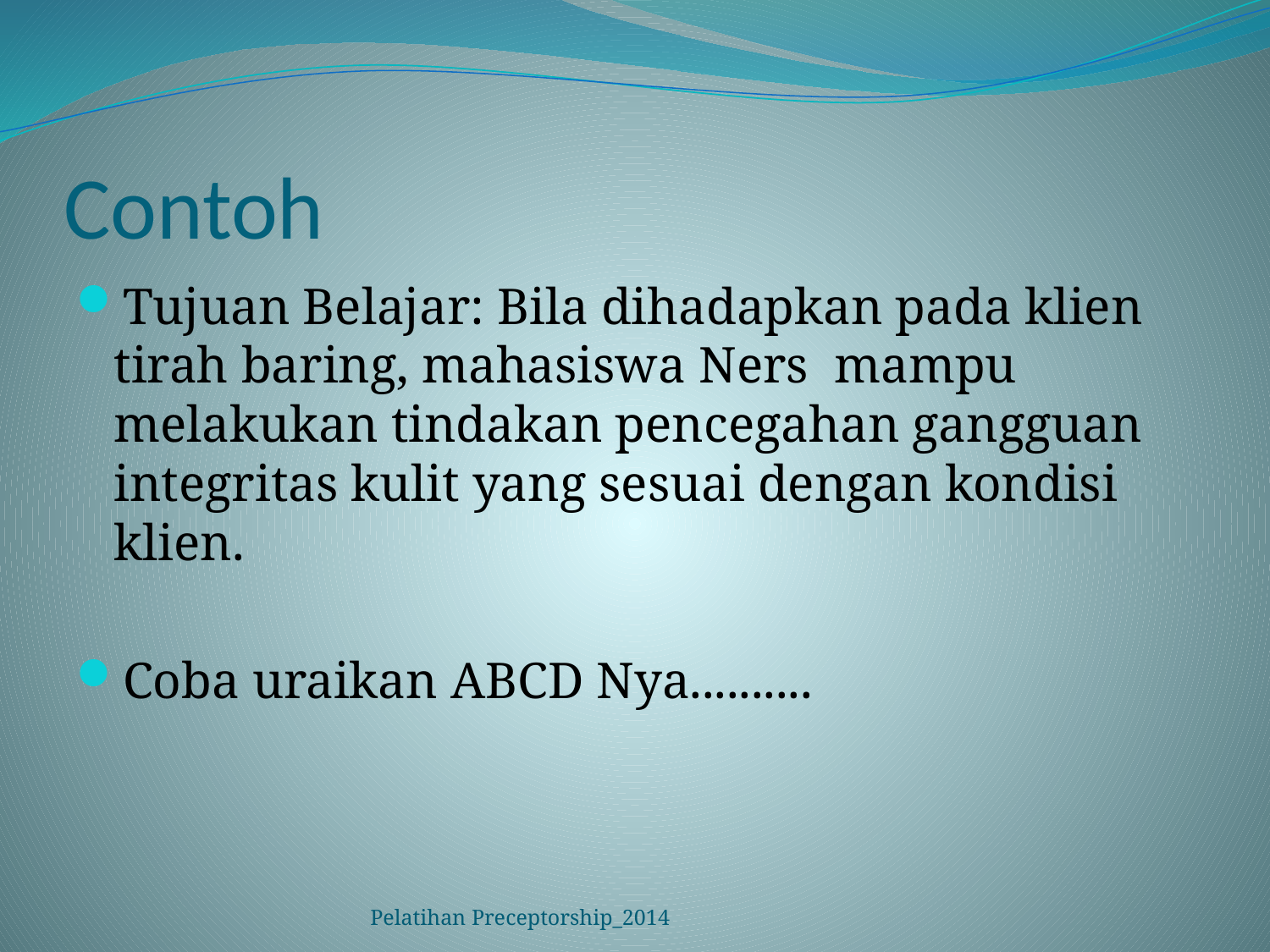

# Contoh
Tujuan Belajar: Bila dihadapkan pada klien tirah baring, mahasiswa Ners  mampu melakukan tindakan pencegahan gangguan integritas kulit yang sesuai dengan kondisi klien.

Coba uraikan ABCD Nya..........
Pelatihan Preceptorship_2014